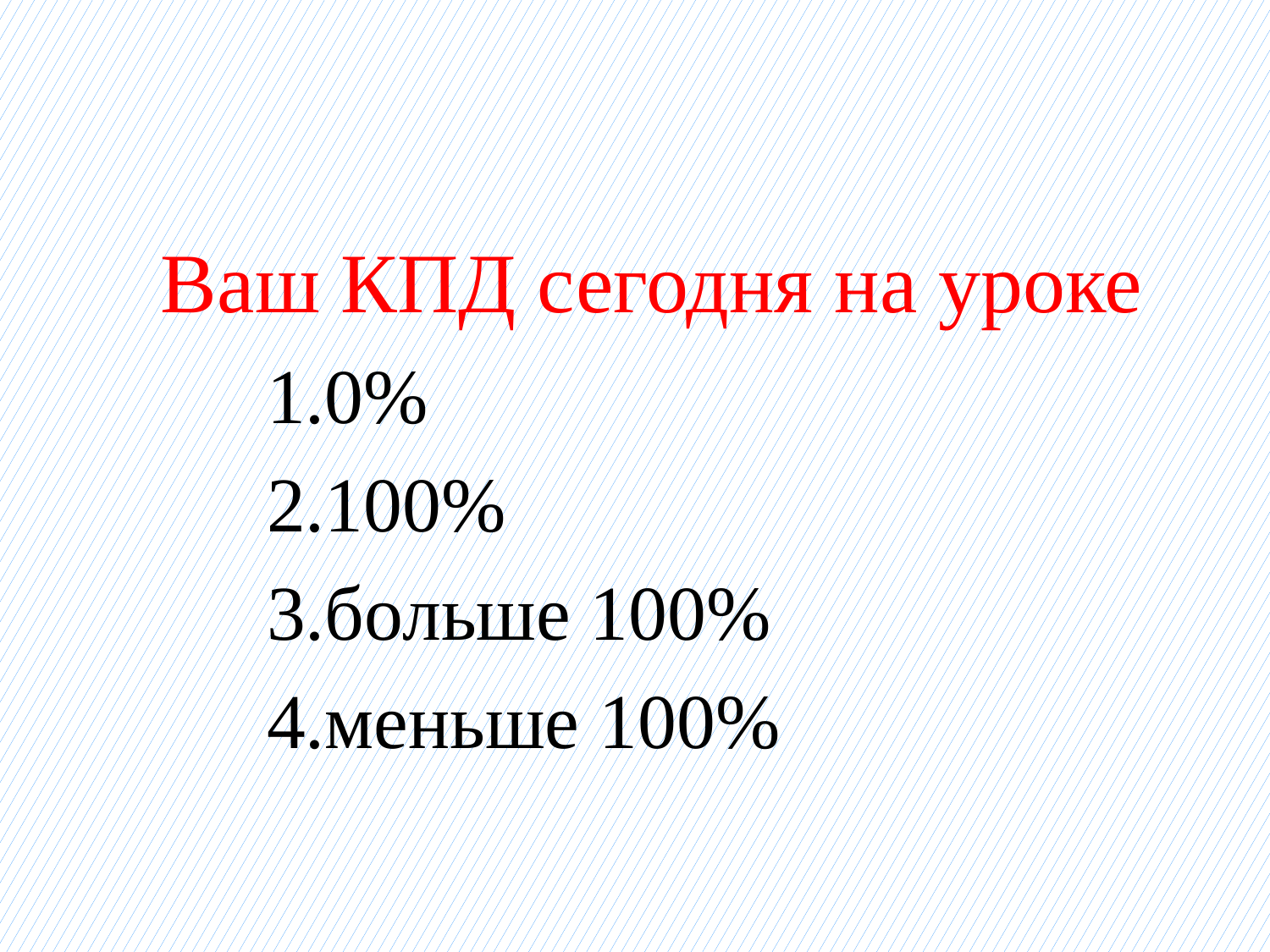

#
	Ваш КПД сегодня на уроке
0%
100%
больше 100%
меньше 100%